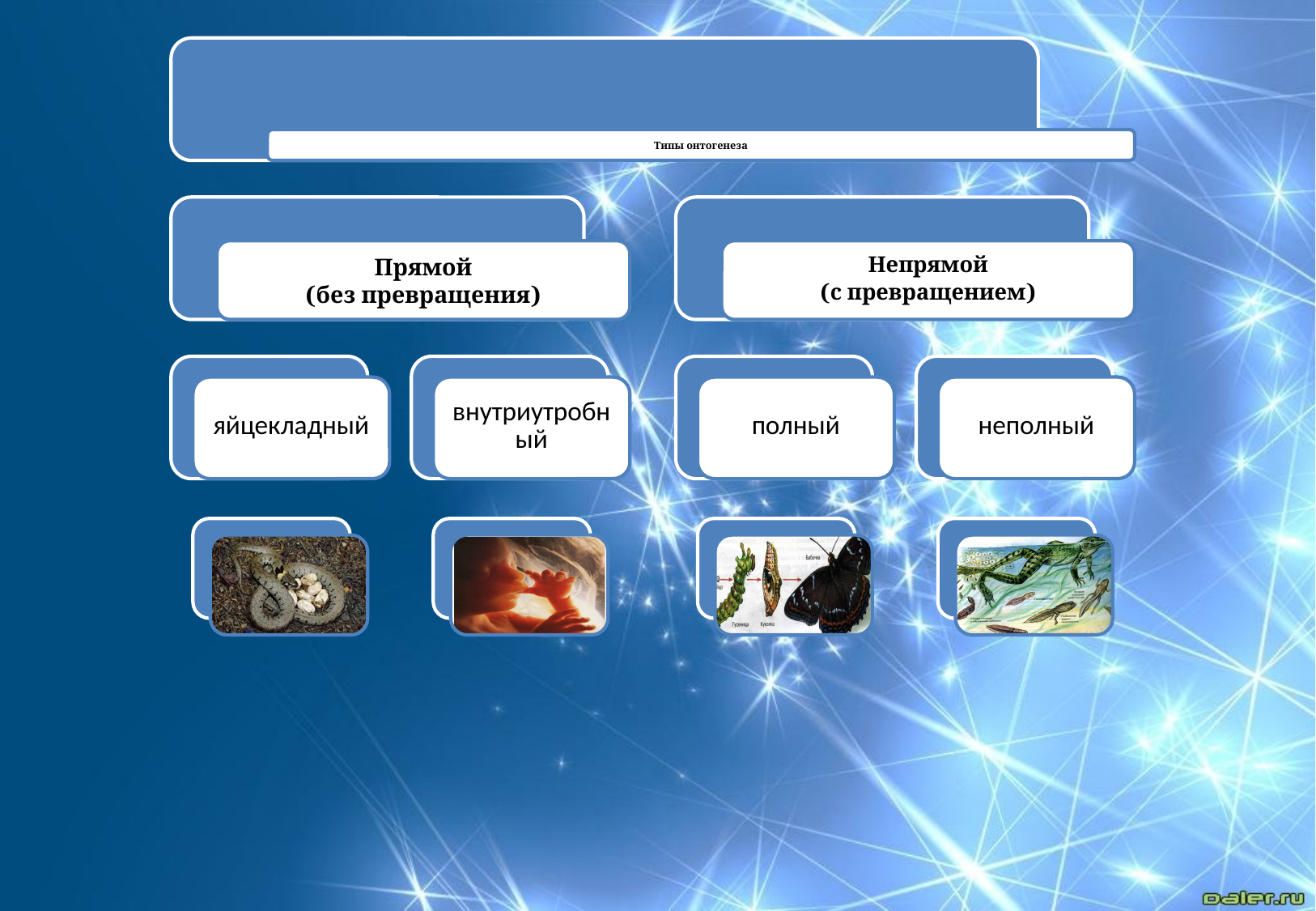

Типы онтогенеза
Прямой
(без превращения)
Непрямой
(с превращением)
яйцекладный
внутриутробный
полный
неполный